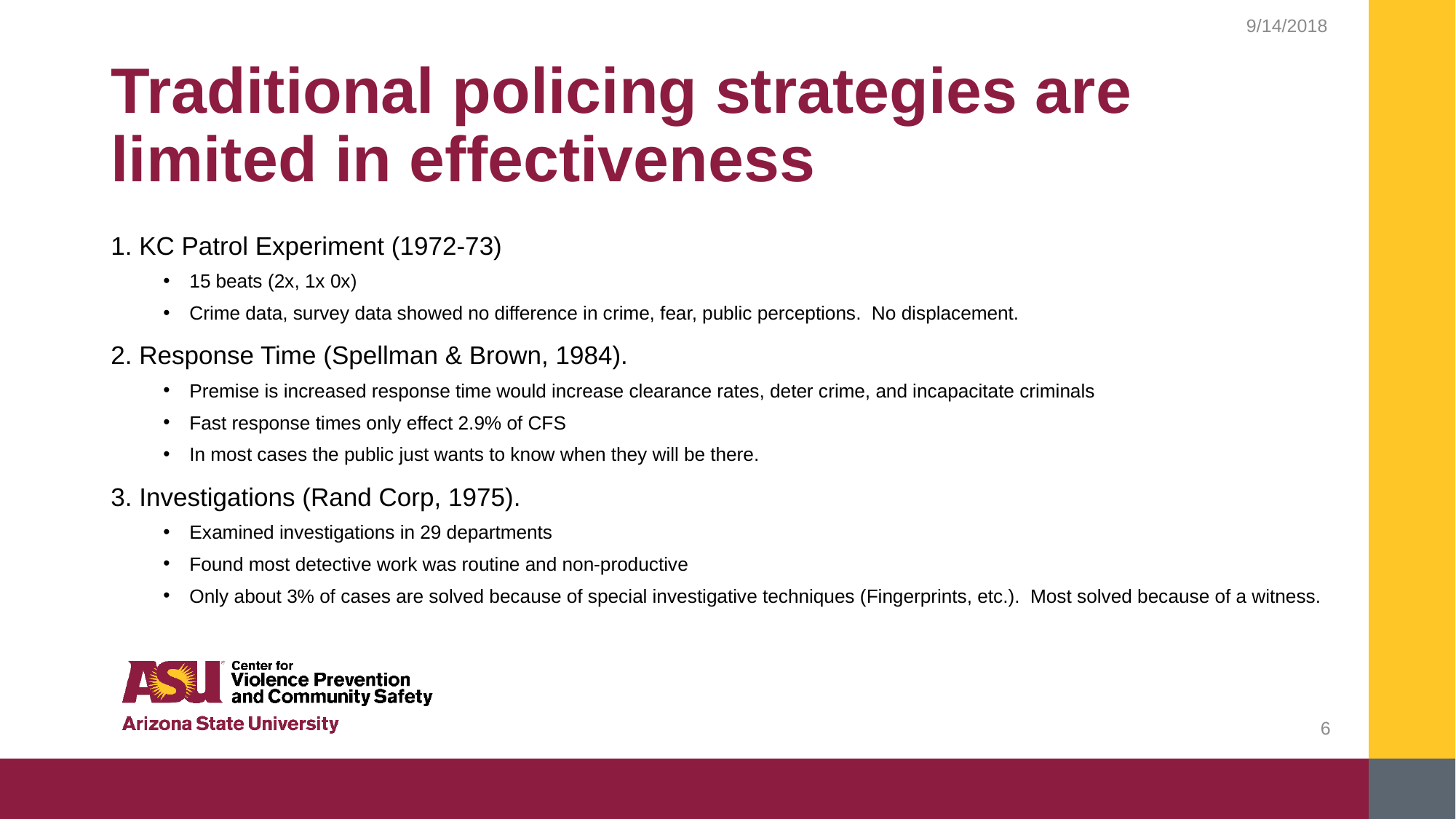

9/14/2018
# Traditional policing strategies are limited in effectiveness
1. KC Patrol Experiment (1972-73)
15 beats (2x, 1x 0x)
Crime data, survey data showed no difference in crime, fear, public perceptions.  No displacement.
2. Response Time (Spellman & Brown, 1984).
Premise is increased response time would increase clearance rates, deter crime, and incapacitate criminals
Fast response times only effect 2.9% of CFS
In most cases the public just wants to know when they will be there.
3. Investigations (Rand Corp, 1975).
Examined investigations in 29 departments
Found most detective work was routine and non-productive
Only about 3% of cases are solved because of special investigative techniques (Fingerprints, etc.).  Most solved because of a witness.

6